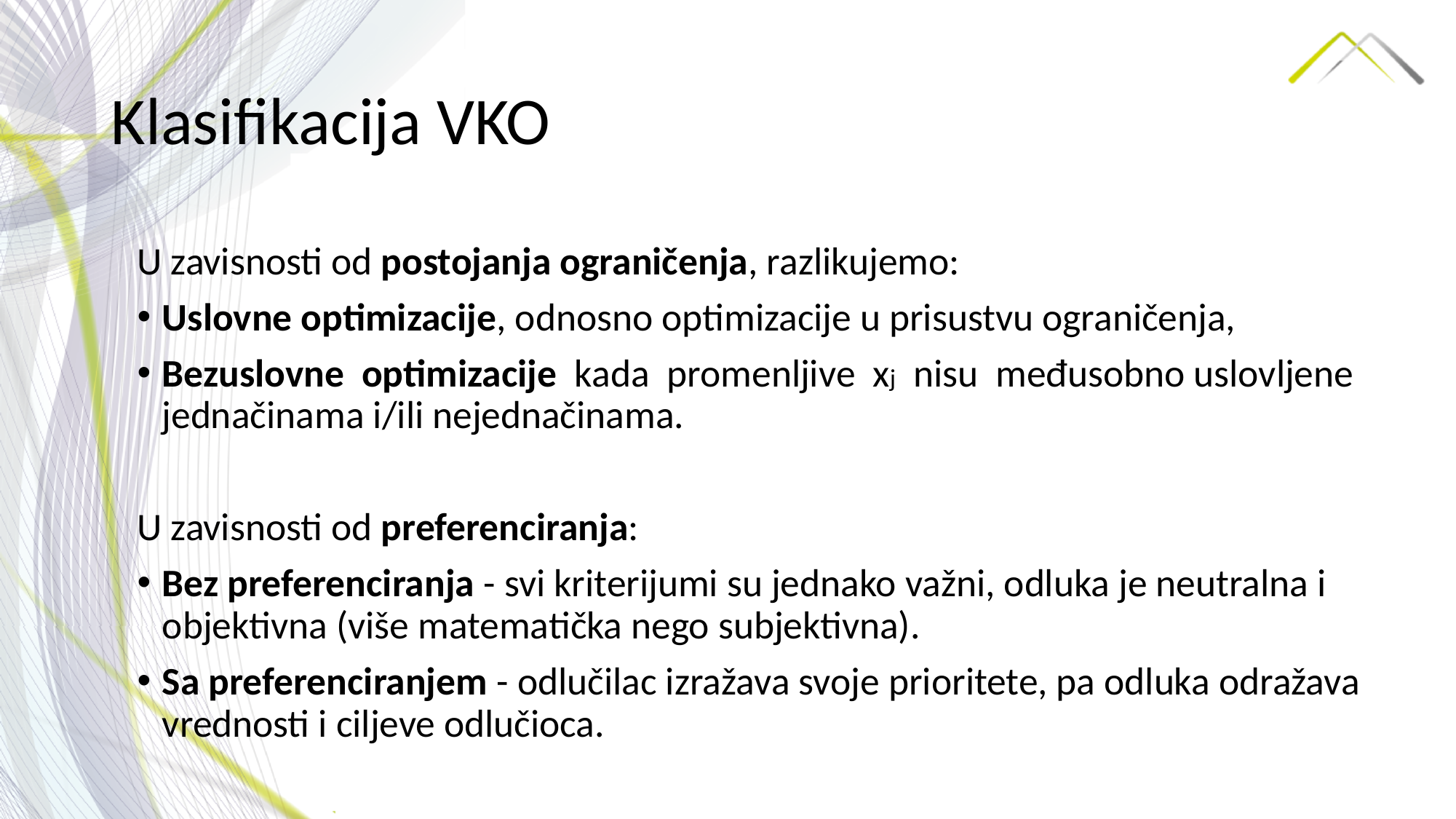

# Klasifikacija VKO
U zavisnosti od postojanja ograničenja, razlikujemo:
Uslovne optimizacije, odnosno optimizacije u prisustvu ograničenja,
Bezuslovne  optimizacije  kada  promenljive  xj  nisu  međusobno uslovljene jednačinama i/ili nejednačinama.

U zavisnosti od preferenciranja:
Bez preferenciranja - svi kriterijumi su jednako važni, odluka je neutralna i objektivna (više matematička nego subjektivna).
Sa preferenciranjem - odlučilac izražava svoje prioritete, pa odluka odražava vrednosti i ciljeve odlučioca.